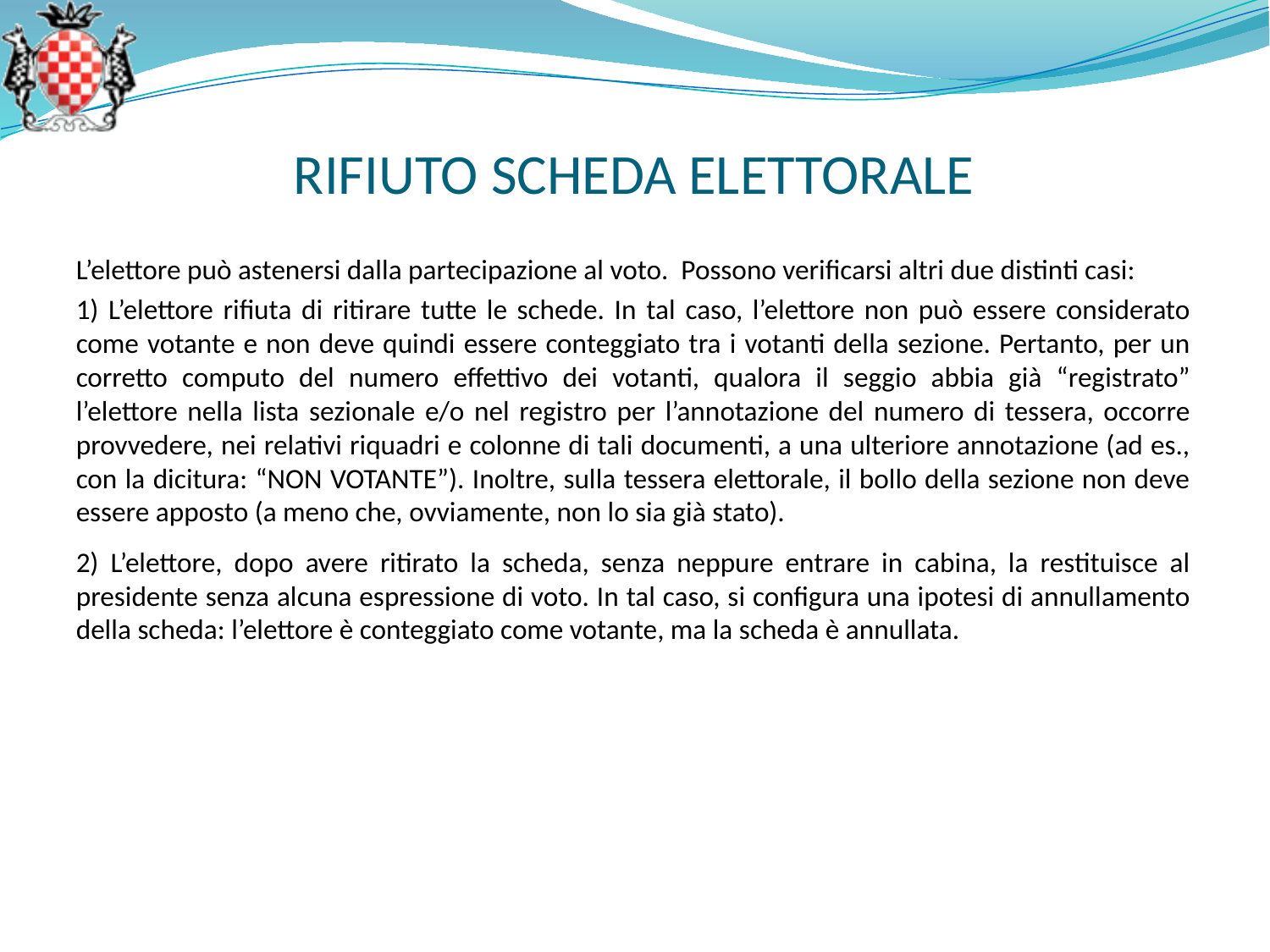

RIFIUTO SCHEDA ELETTORALE

L’elettore può astenersi dalla partecipazione al voto.  Possono verificarsi altri due distinti casi:
1) L’elettore rifiuta di ritirare tutte le schede. In tal caso, l’elettore non può essere considerato come votante e non deve quindi essere conteggiato tra i votanti della sezione. Pertanto, per un corretto computo del numero effettivo dei votanti, qualora il seggio abbia già “registrato” l’elettore nella lista sezionale e/o nel registro per l’annotazione del numero di tessera, occorre provvedere, nei relativi riquadri e colonne di tali documenti, a una ulteriore annotazione (ad es., con la dicitura: “NON VOTANTE”). Inoltre, sulla tessera elettorale, il bollo della sezione non deve essere apposto (a meno che, ovviamente, non lo sia già stato).
2) L’elettore, dopo avere ritirato la scheda, senza neppure entrare in cabina, la restituisce al presidente senza alcuna espressione di voto. In tal caso, si configura una ipotesi di annullamento della scheda: l’elettore è conteggiato come votante, ma la scheda è annullata.